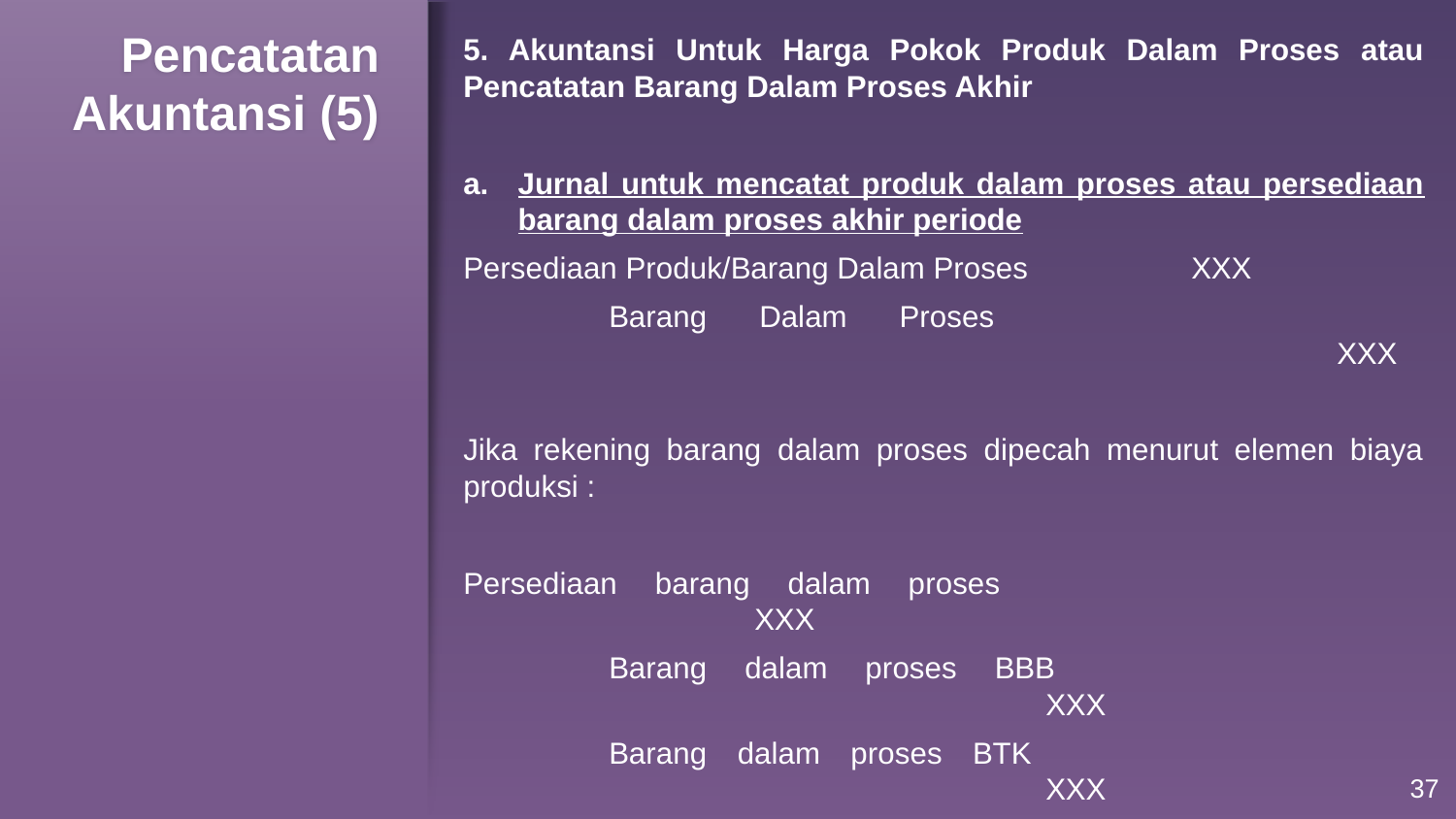

# Pencatatan Akuntansi (5)
5. Akuntansi Untuk Harga Pokok Produk Dalam Proses atau Pencatatan Barang Dalam Proses Akhir

Jurnal untuk mencatat produk dalam proses atau persediaan barang dalam proses akhir periode
Persediaan Produk/Barang Dalam Proses		XXX
	Barang Dalam Proses									XXX

Jika rekening barang dalam proses dipecah menurut elemen biaya produksi :

Persediaan barang dalam proses					XXX
	Barang dalam proses BBB							XXX
	Barang dalam proses BTK 							XXX
	Barang dalam proses BOP 							XXX

37